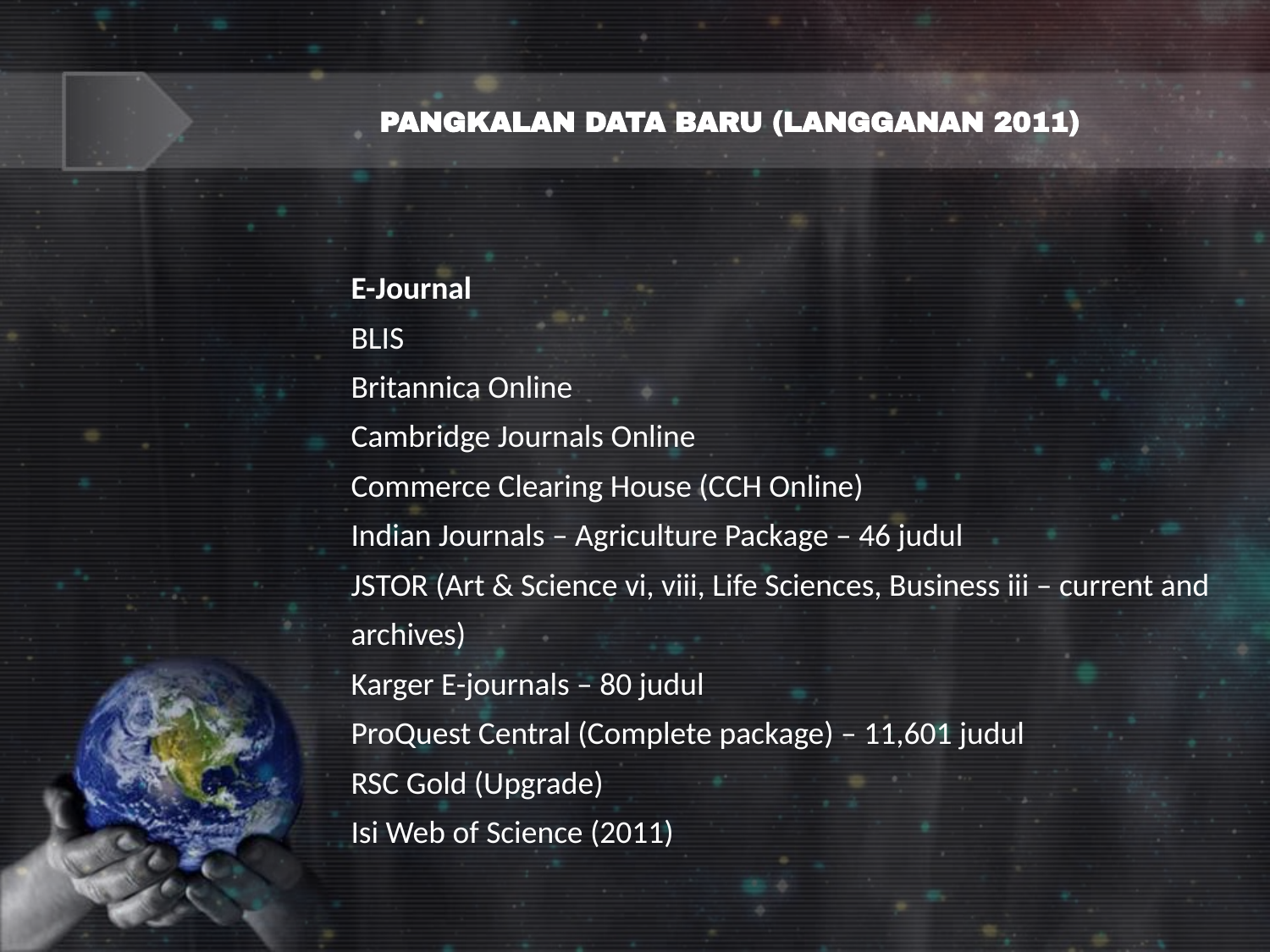

PANGKALAN DATA BARU (LANGGANAN 2011)
E-Journal
BLIS
Britannica Online
Cambridge Journals Online
Commerce Clearing House (CCH Online)
Indian Journals – Agriculture Package – 46 judul
JSTOR (Art & Science vi, viii, Life Sciences, Business iii – current and archives)
Karger E-journals – 80 judul
ProQuest Central (Complete package) – 11,601 judul
RSC Gold (Upgrade)
Isi Web of Science (2011)